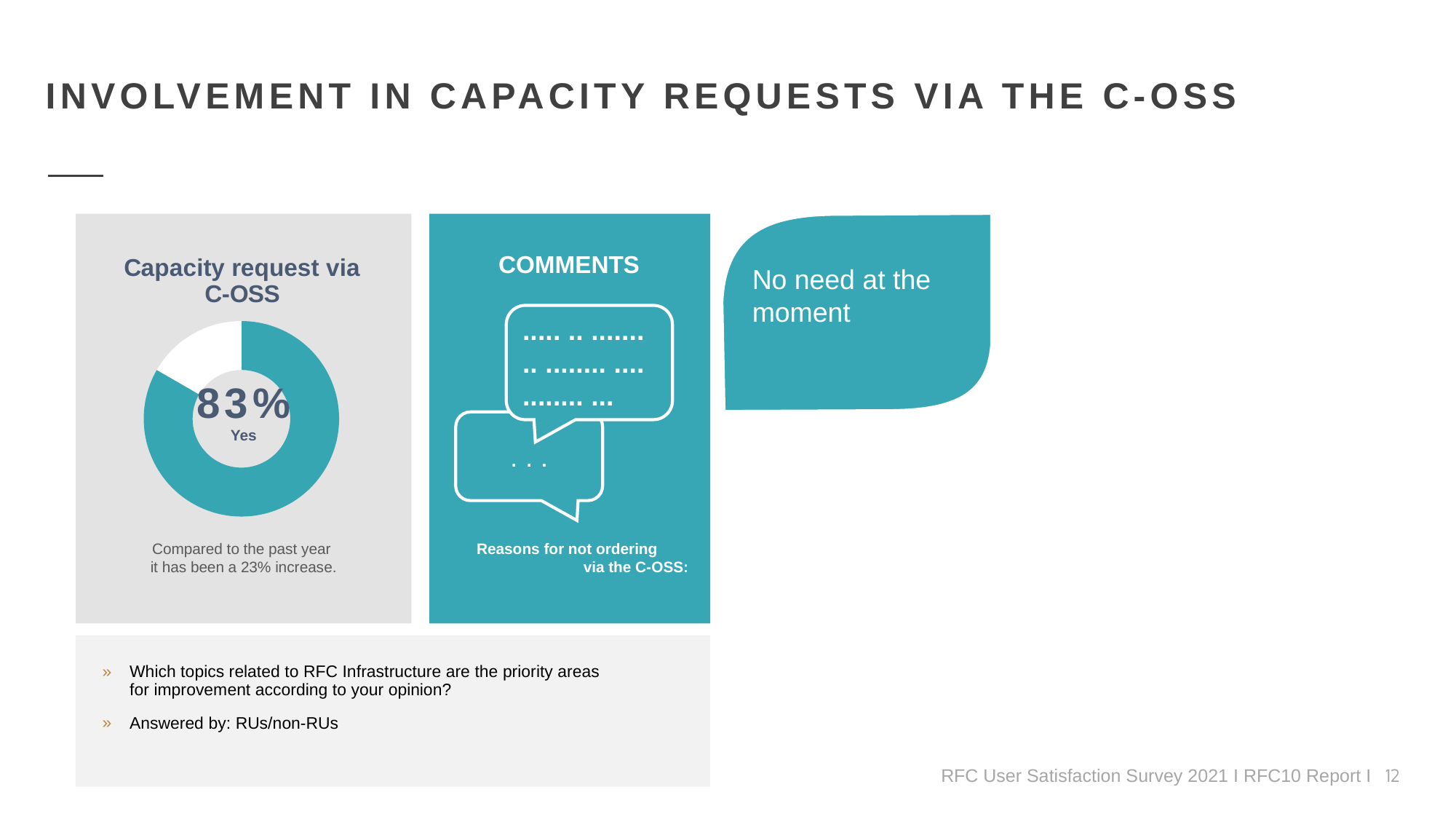

INVOLVEMENT IN CAPACITY REQUESTS VIA THE C-OSS

### Chart: Capacity request via C-OSS

| Category | Capacity request via C-OSS |
|---|---|
| yes | 5.0 |
| no | 1.0 |
83%
Yes
Compared to the past year
it has been a 23% increase.

No need at the moment
COMMENTS
..... .. .......
.. ........ ....
........ ...
. . .
Reasons for not ordering
                                via the C-OSS:

Which topics related to RFC Infrastructure are the priority areas for improvement according to your opinion?
Answered by: RUs/non-RUs